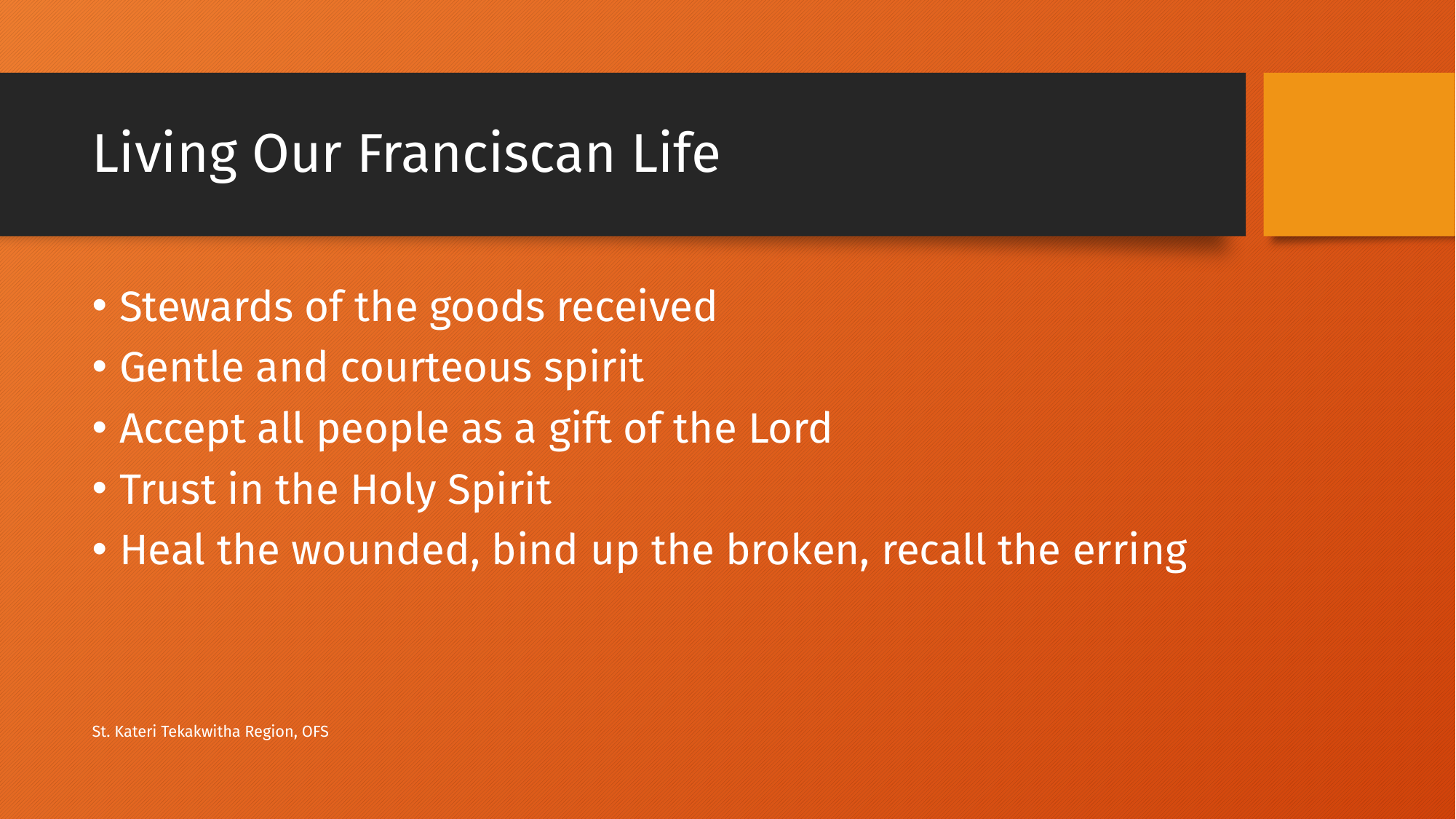

# Living Our Franciscan Life
Stewards of the goods received
Gentle and courteous spirit
Accept all people as a gift of the Lord
Trust in the Holy Spirit
Heal the wounded, bind up the broken, recall the erring

St. Kateri Tekakwitha Region, OFS